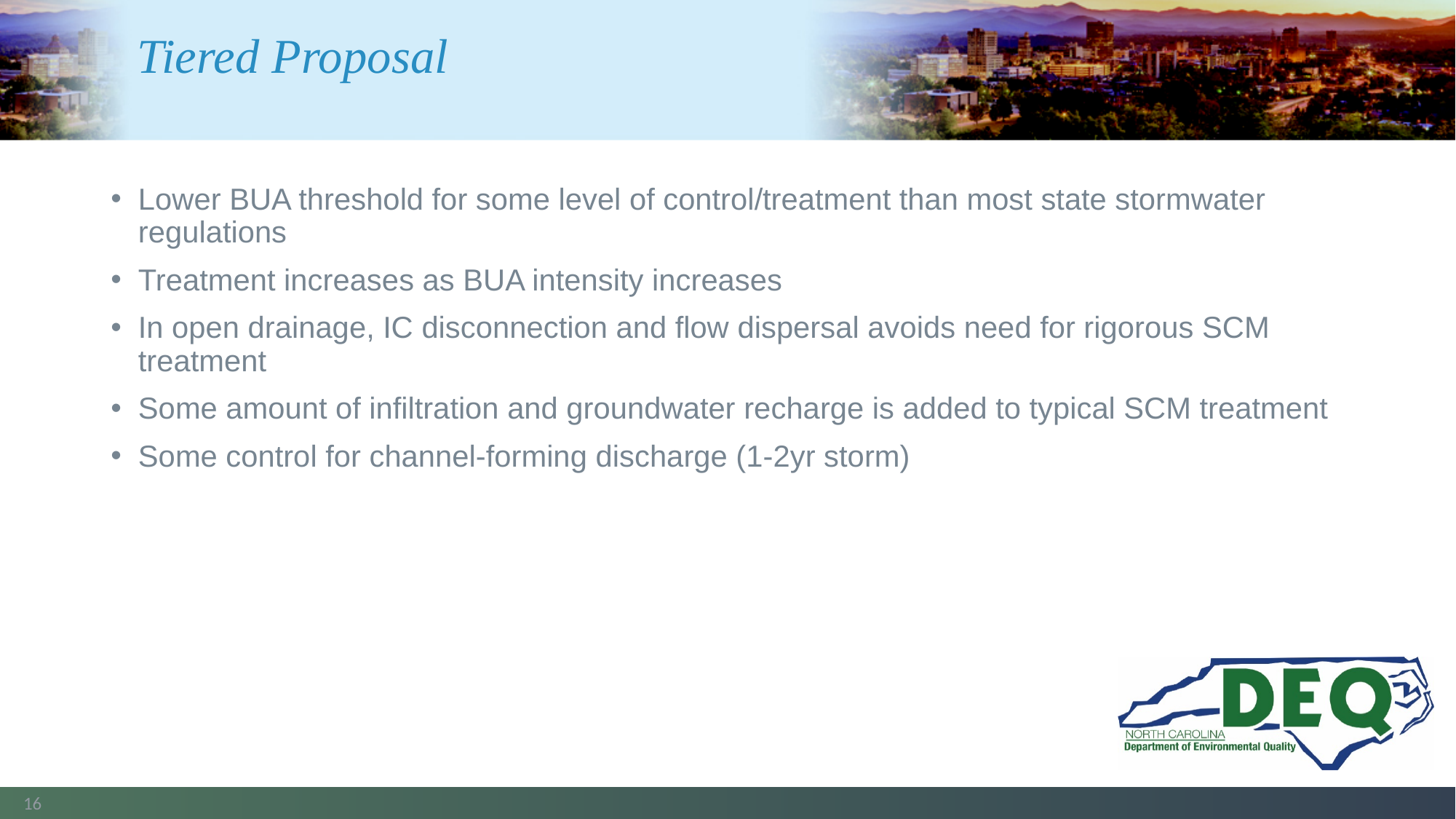

# Tiered Proposal

Lower BUA threshold for some level of control/treatment than most state stormwater regulations
Treatment increases as BUA intensity increases
In open drainage, IC disconnection and flow dispersal avoids need for rigorous SCM treatment
Some amount of infiltration and groundwater recharge is added to typical SCM treatment
Some control for channel-forming discharge (1-2yr storm)

16